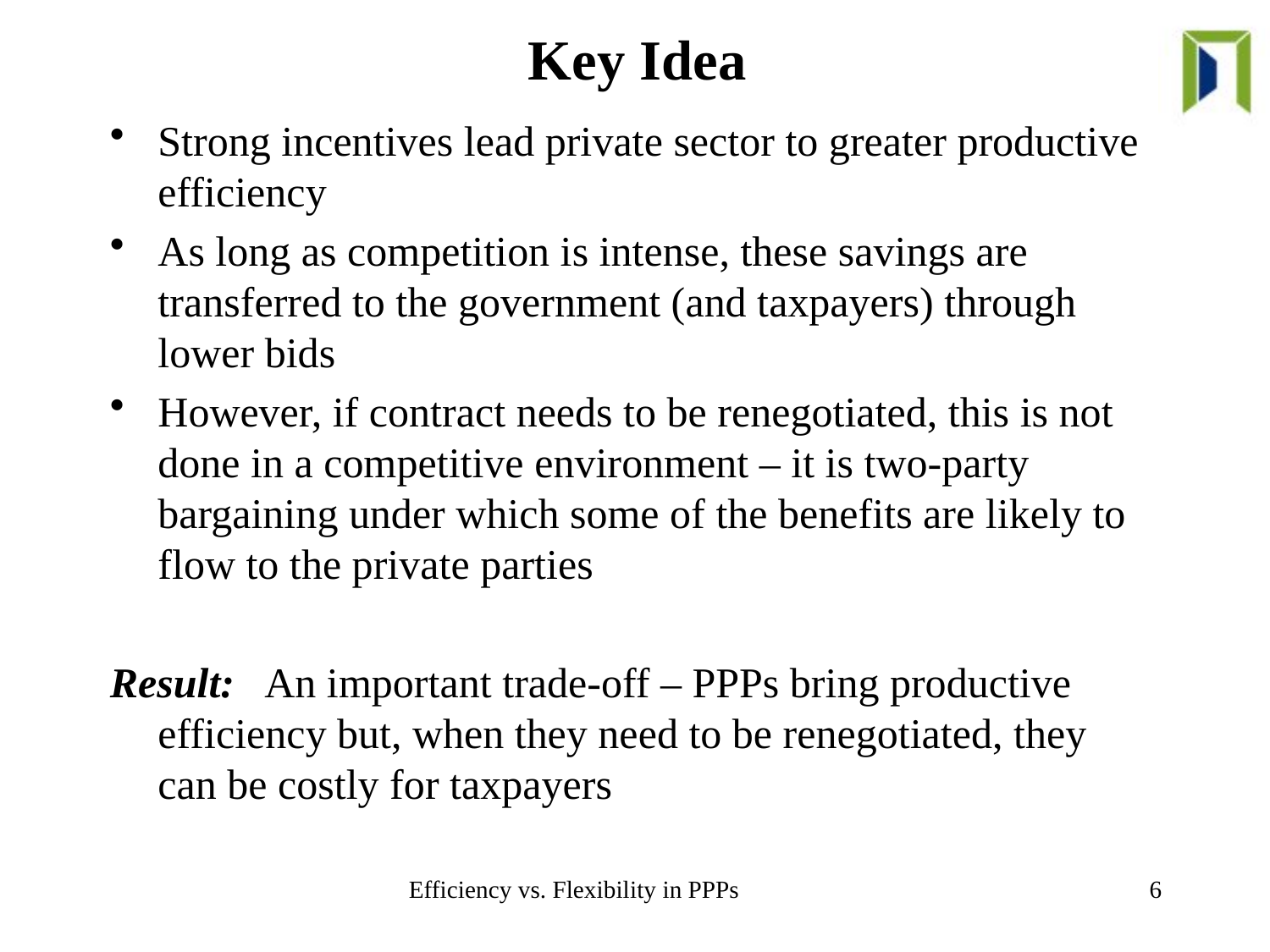

# Key Idea
Strong incentives lead private sector to greater productive efficiency
As long as competition is intense, these savings are transferred to the government (and taxpayers) through lower bids
However, if contract needs to be renegotiated, this is not done in a competitive environment – it is two-party bargaining under which some of the benefits are likely to flow to the private parties

Result:   An important trade-off – PPPs bring productive efficiency but, when they need to be renegotiated, they can be costly for taxpayers
Efficiency vs. Flexibility in PPPs
6